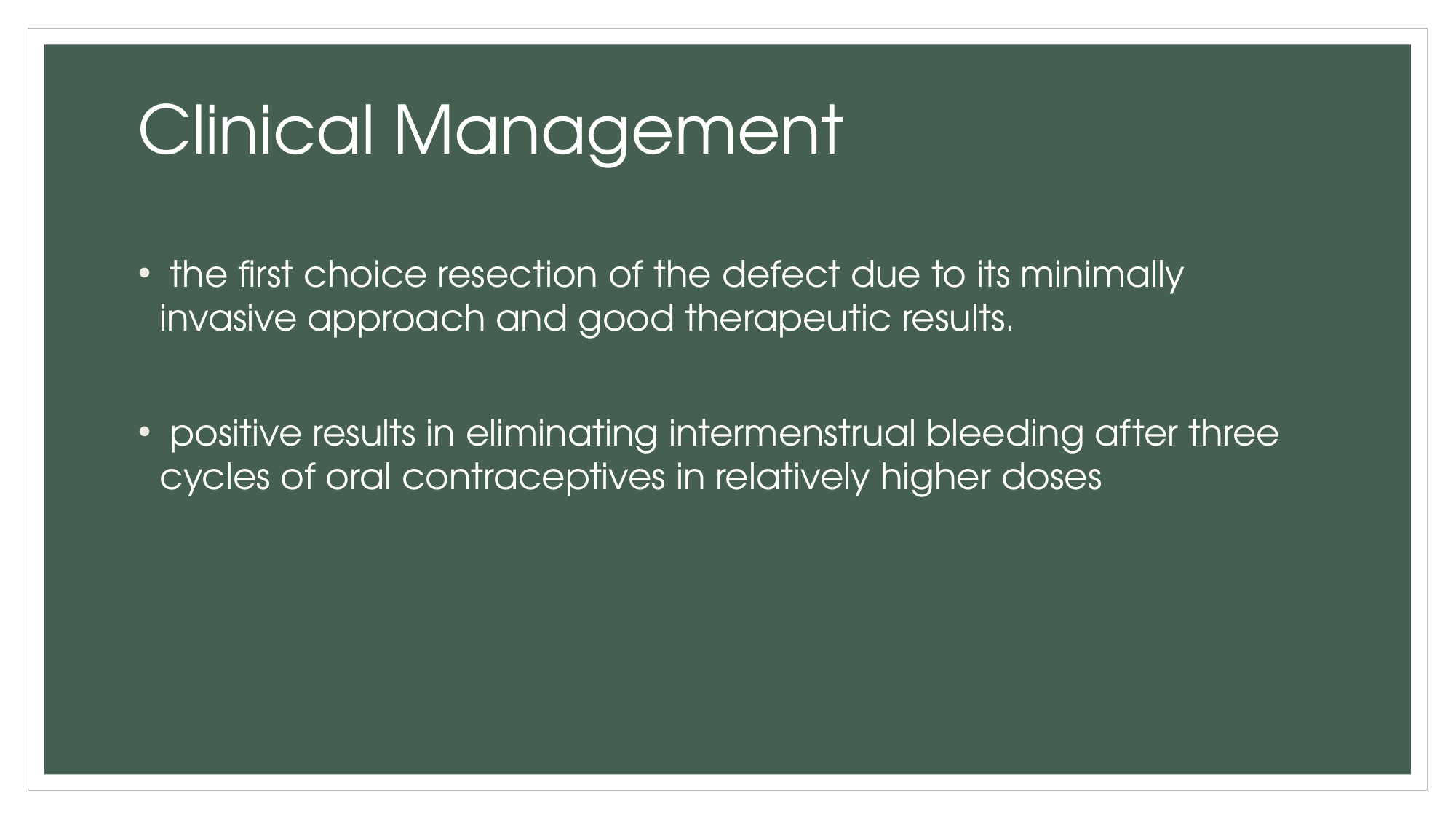

# Clinical Management

 the first choice resection of the defect due to its minimally invasive approach and good therapeutic results.

 positive results in eliminating intermenstrual bleeding after three cycles of oral contraceptives in relatively higher doses